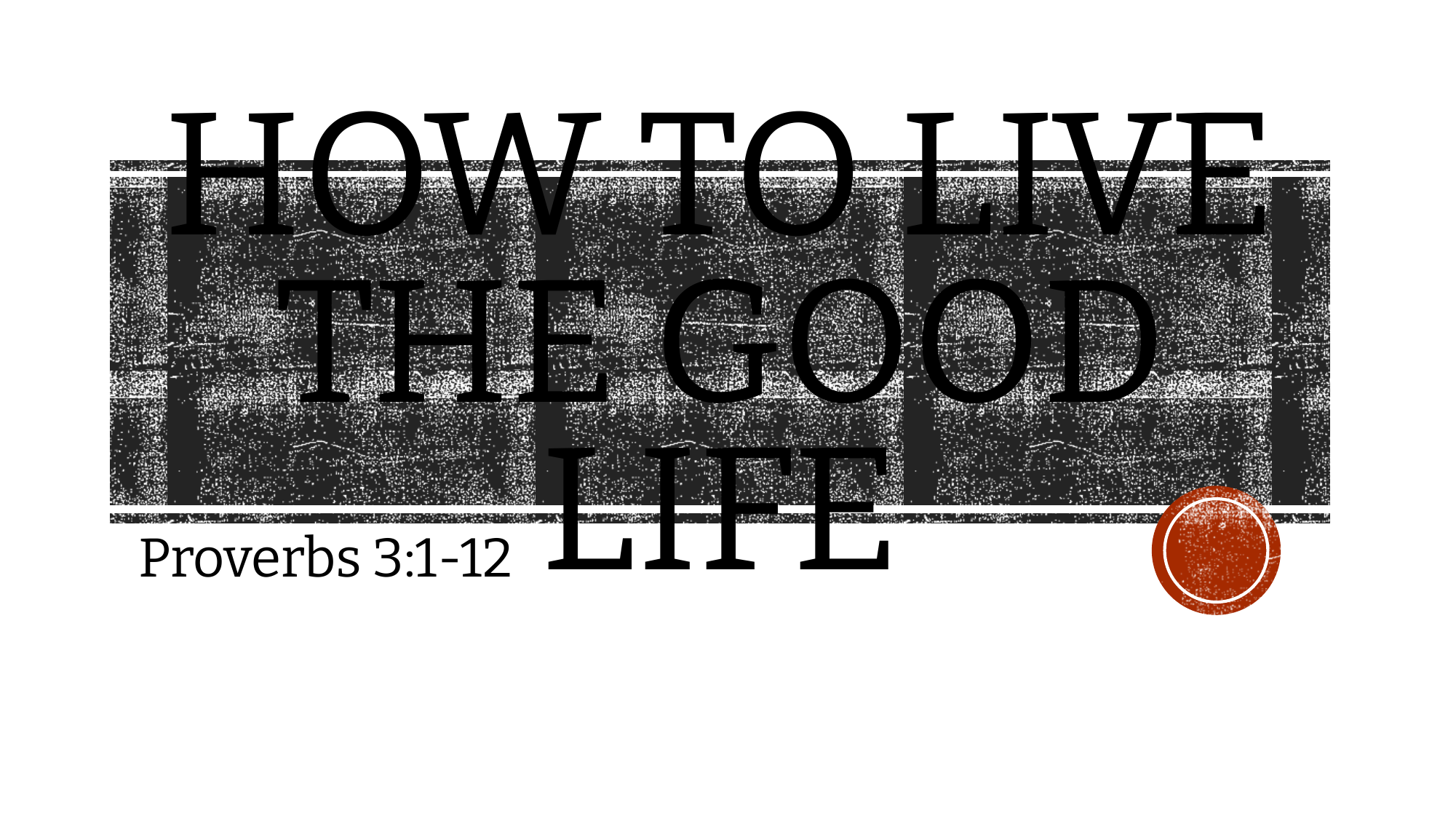

# How to Live the good life
Proverbs 3:1-12